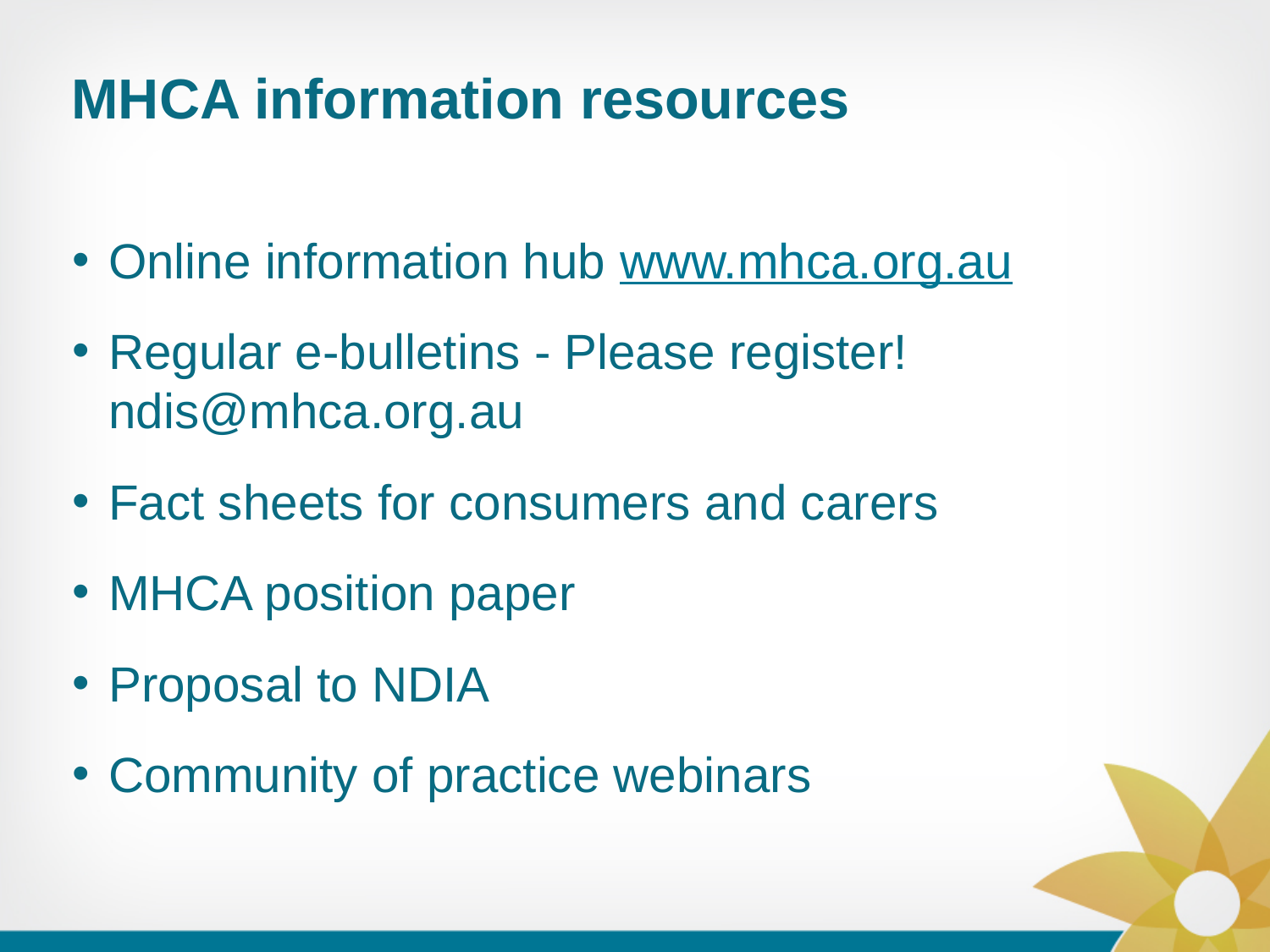

# MHCA information resources
Online information hub www.mhca.org.au
Regular e-bulletins - Please register! ndis@mhca.org.au
Fact sheets for consumers and carers
MHCA position paper
Proposal to NDIA
Community of practice webinars